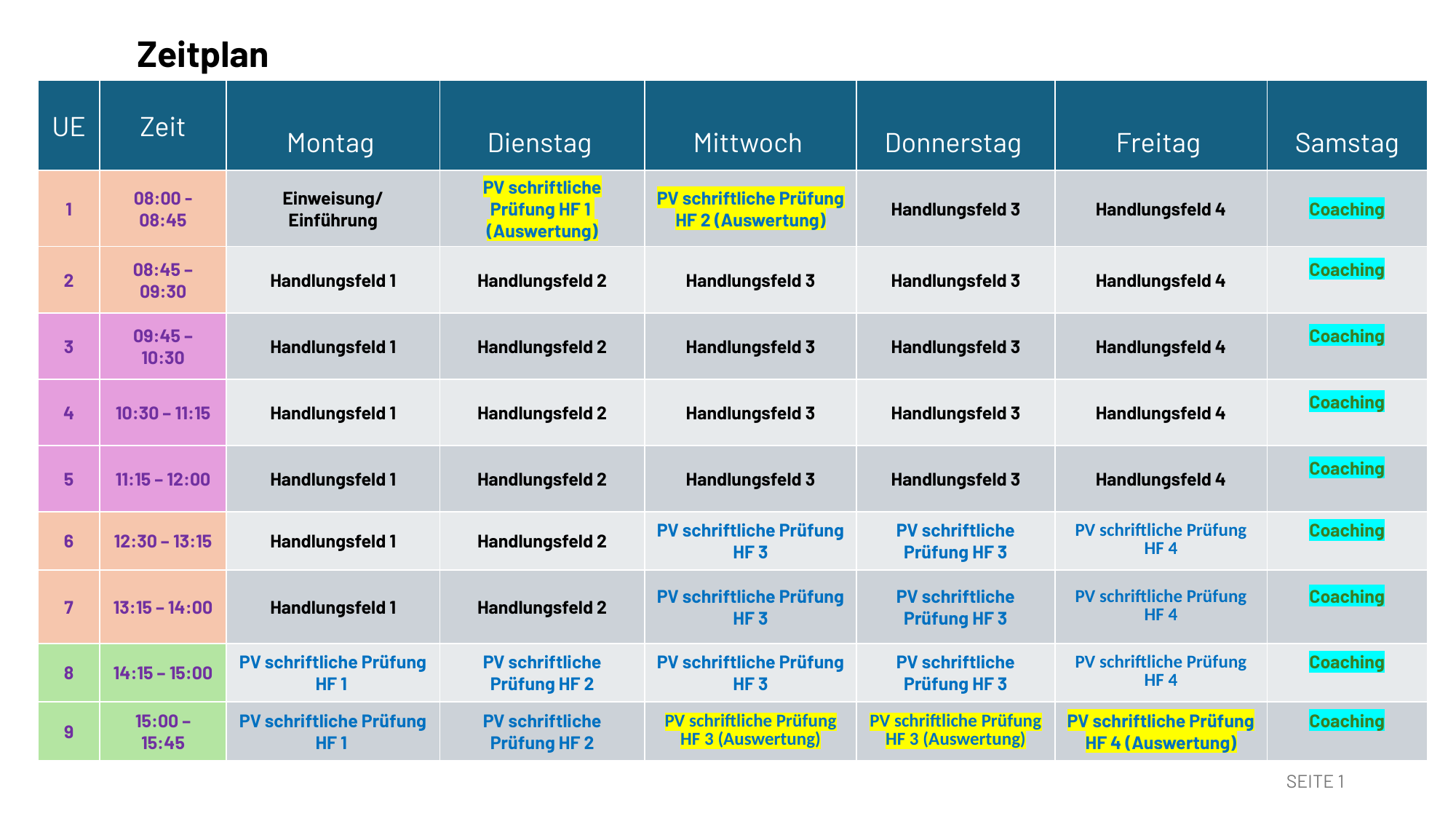

Zeitplan
| UE | Zeit | Montag | Dienstag | Mittwoch | Donnerstag | Freitag | Samstag |
| --- | --- | --- | --- | --- | --- | --- | --- |
| 1 | 08:00 - 08:45 | Einweisung/ Einführung | PV schriftliche Prüfung HF 1 (Auswertung) | PV schriftliche Prüfung HF 2 (Auswertung) | Handlungsfeld 3 | Handlungsfeld 4 | Coaching |
| 2 | 08:45 – 09:30 | Handlungsfeld 1 | Handlungsfeld 2 | Handlungsfeld 3 | Handlungsfeld 3 | Handlungsfeld 4 | Coaching |
| 3 | 09:45 – 10:30 | Handlungsfeld 1 | Handlungsfeld 2 | Handlungsfeld 3 | Handlungsfeld 3 | Handlungsfeld 4 | Coaching |
| 4 | 10:30 – 11:15 | Handlungsfeld 1 | Handlungsfeld 2 | Handlungsfeld 3 | Handlungsfeld 3 | Handlungsfeld 4 | Coaching |
| 5 | 11:15 – 12:00 | Handlungsfeld 1 | Handlungsfeld 2 | Handlungsfeld 3 | Handlungsfeld 3 | Handlungsfeld 4 | Coaching |
| 6 | 12:30 – 13:15 | Handlungsfeld 1 | Handlungsfeld 2 | PV schriftliche Prüfung HF 3 | PV schriftliche Prüfung HF 3 | PV schriftliche Prüfung HF 4 | Coaching |
| 7 | 13:15 – 14:00 | Handlungsfeld 1 | Handlungsfeld 2 | PV schriftliche Prüfung HF 3 | PV schriftliche Prüfung HF 3 | PV schriftliche Prüfung HF 4 | Coaching |
| 8 | 14:15 – 15:00 | PV schriftliche Prüfung HF 1 | PV schriftliche Prüfung HF 2 | PV schriftliche Prüfung HF 3 | PV schriftliche Prüfung HF 3 | PV schriftliche Prüfung HF 4 | Coaching |
| 9 | 15:00 – 15:45 | PV schriftliche Prüfung HF 1 | PV schriftliche Prüfung HF 2 | PV schriftliche Prüfung HF 3 (Auswertung) | PV schriftliche Prüfung HF 3 (Auswertung) | PV schriftliche Prüfung HF 4 (Auswertung) | Coaching |
SEITE 1